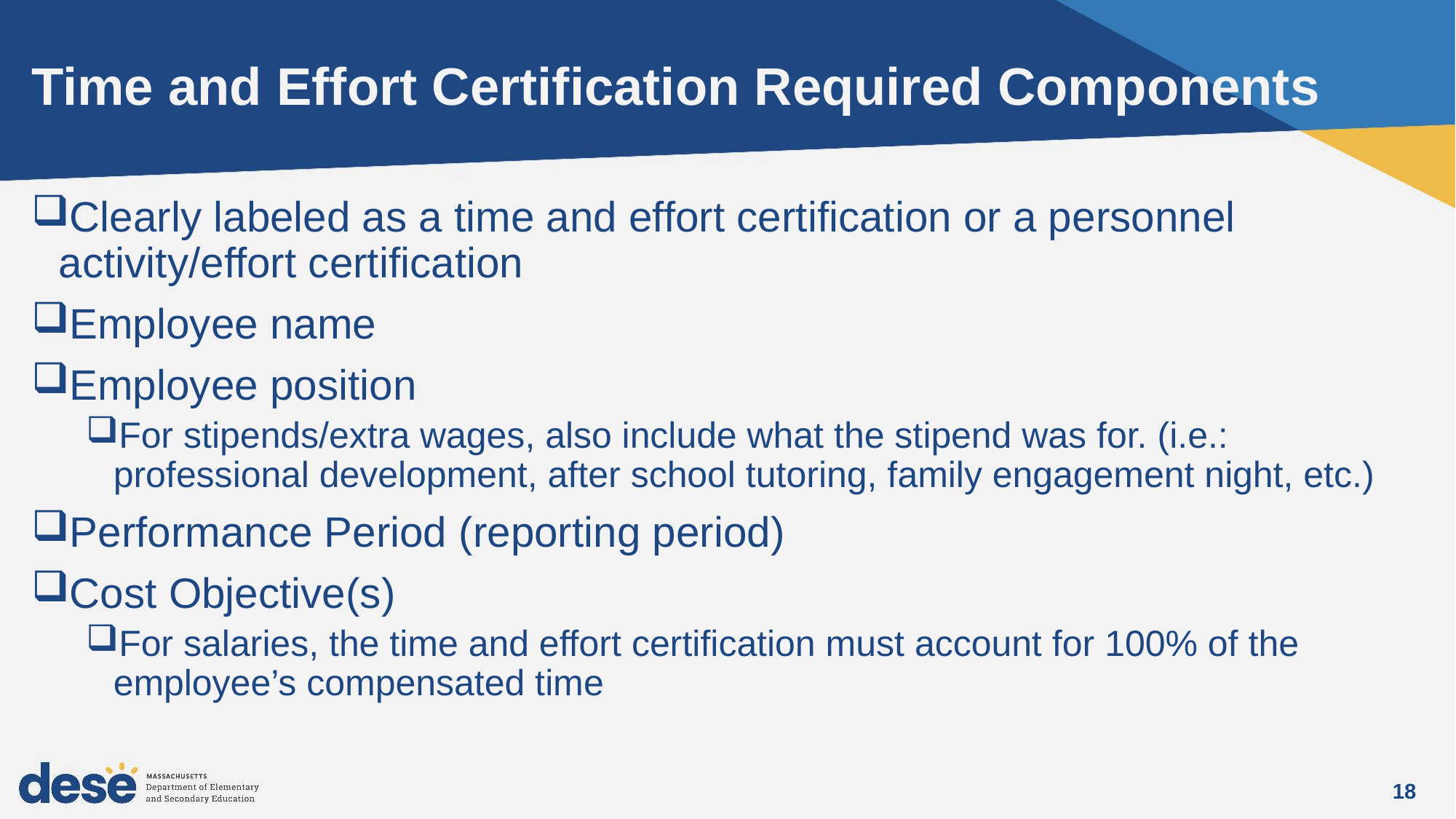

# Time and Effort Certification Required Components
Clearly labeled as a time and effort certification or a personnel activity/effort certification
Employee name
Employee position
For stipends/extra wages, also include what the stipend was for. (i.e.: professional development, after school tutoring, family engagement night, etc.)
Performance Period (reporting period)
Cost Objective(s)
For salaries, the time and effort certification must account for 100% of the employee’s compensated time

18